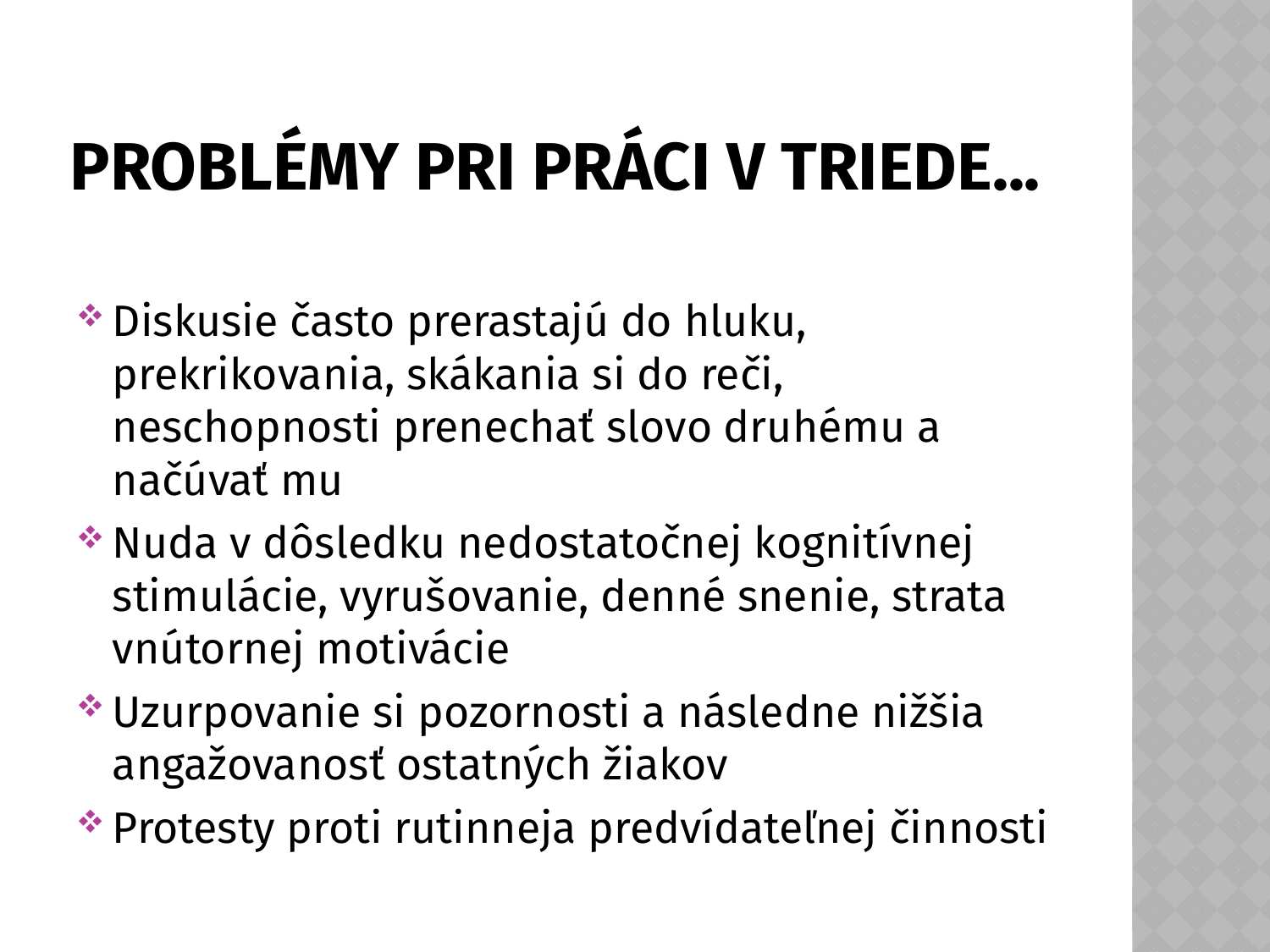

# Problémy pri práci v triede...

Diskusie často prerastajú do hluku, prekrikovania, skákania si do reči, neschopnosti prenechať slovo druhému a načúvať mu
Nuda v dôsledku nedostatočnej kognitívnej stimulácie, vyrušovanie, denné snenie, strata vnútornej motivácie
Uzurpovanie si pozornosti a následne nižšia angažovanosť ostatných žiakov
Protesty proti rutinneja predvídateľnej činnosti